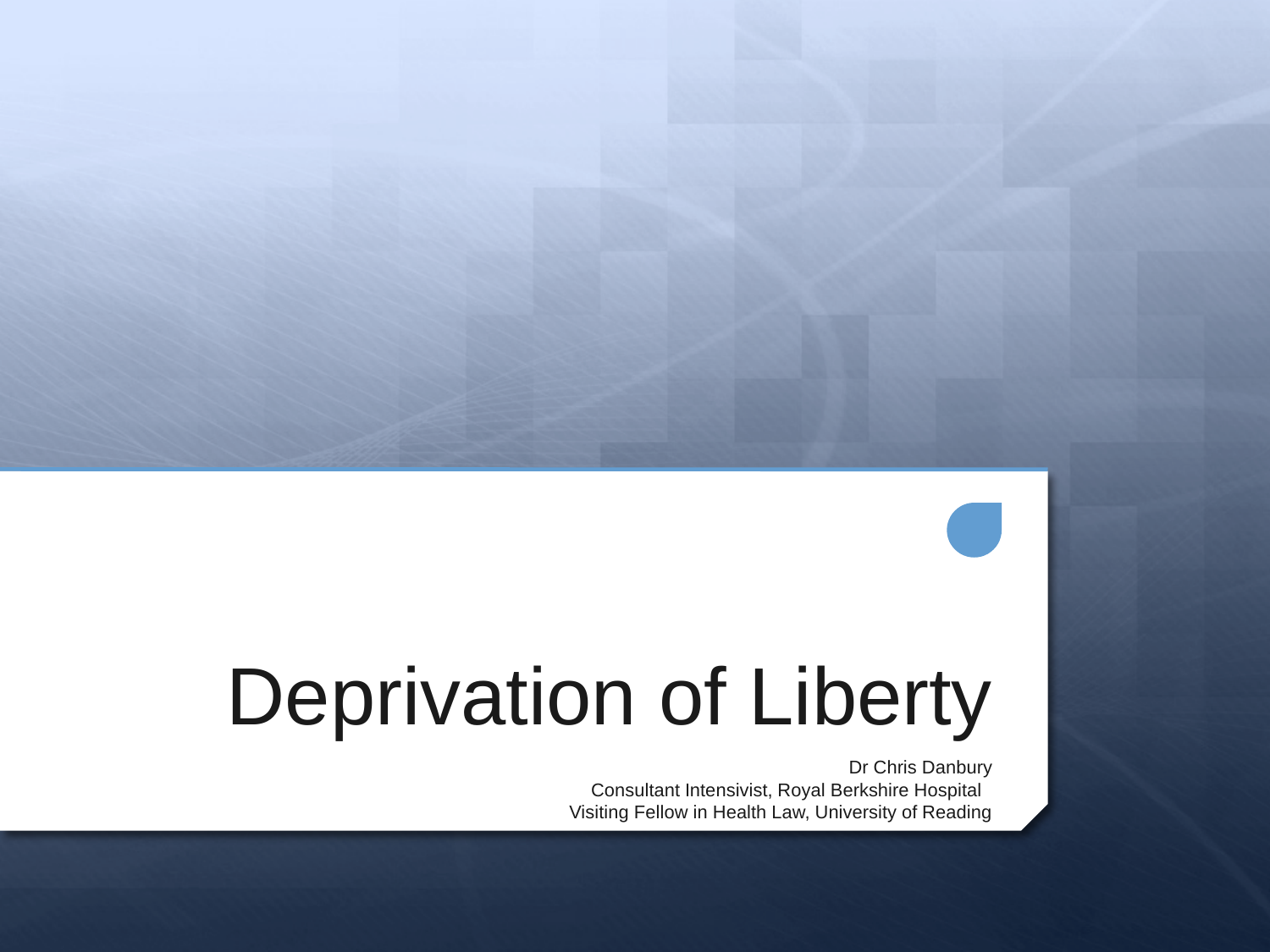

# Deprivation of Liberty
Dr Chris Danbury
Consultant Intensivist, Royal Berkshire Hospital
Visiting Fellow in Health Law, University of Reading